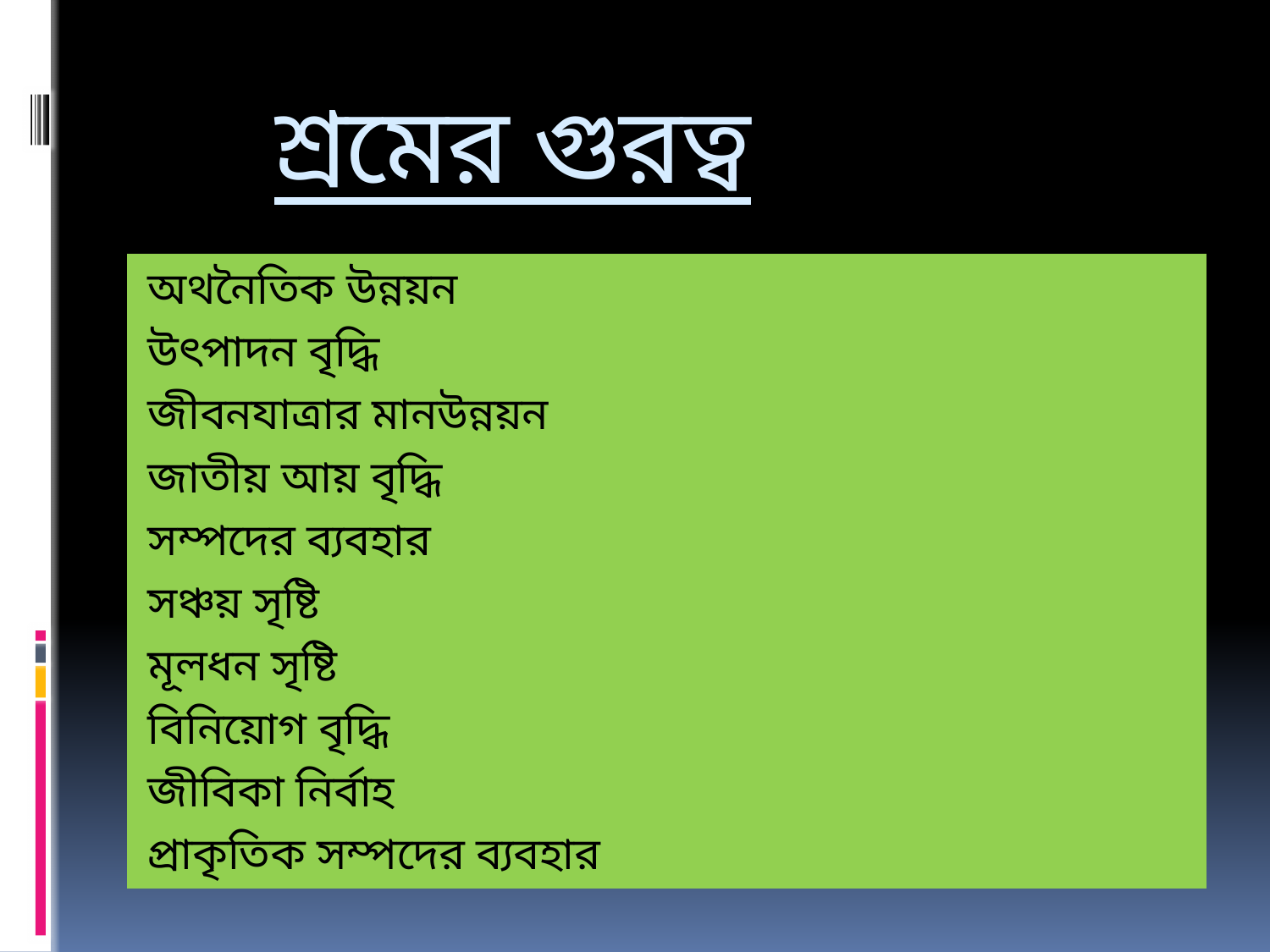

# শ্রমের গুরত্ব
অথনৈতিক উন্নয়ন
উৎপাদন বৃদ্ধি
জীবনযাত্রার মানউন্নয়ন
জাতীয় আয় বৃদ্ধি
সম্পদের ব্যবহার
সঞ্চয় সৃষ্টি
মূলধন সৃষ্টি
বিনিয়োগ বৃদ্ধি
জীবিকা নির্বাহ
প্রাকৃতিক সম্পদের ব্যবহার